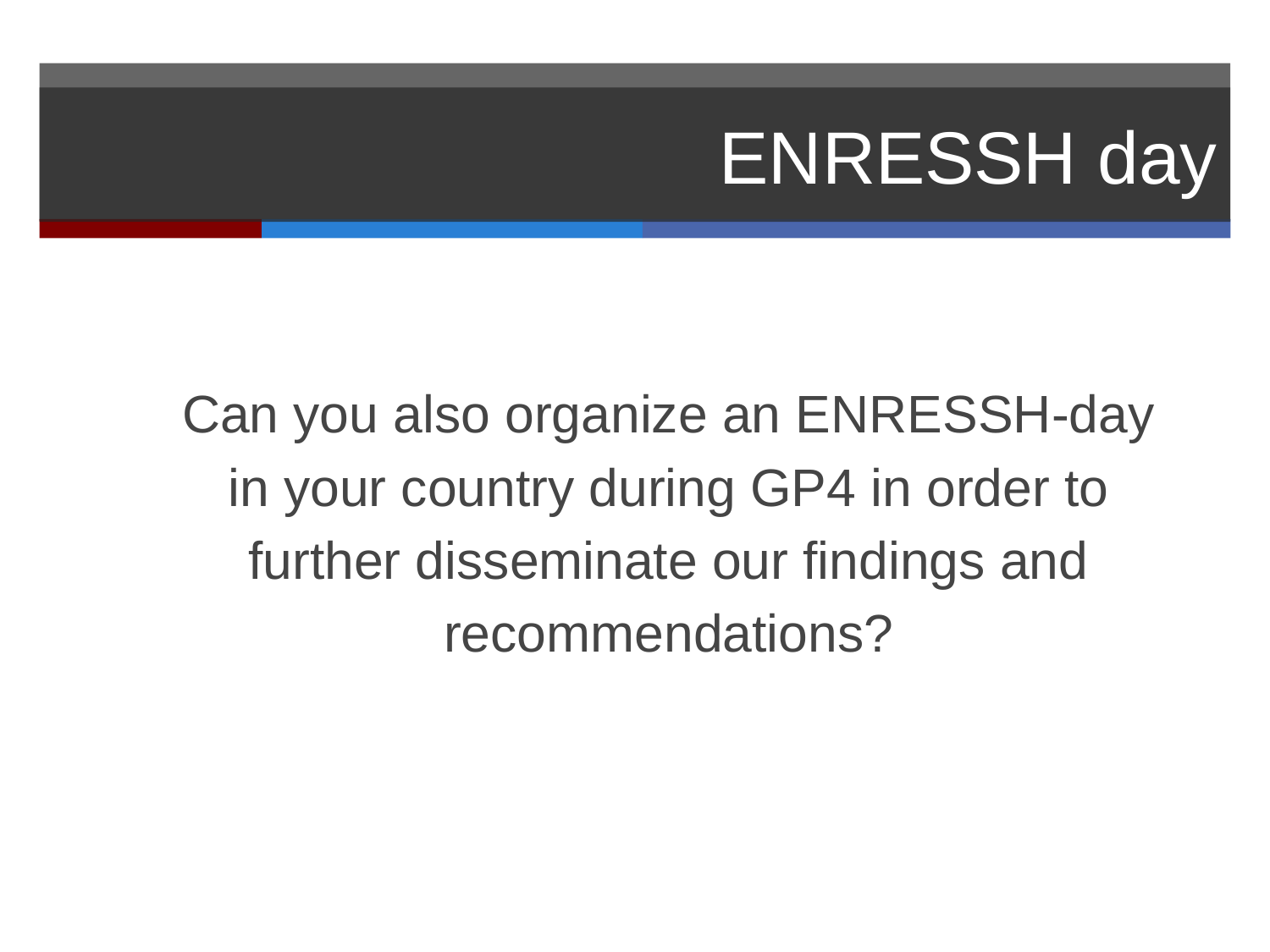

# ENRESSH day
Can you also organize an ENRESSH-day in your country during GP4 in order to further disseminate our findings and recommendations?